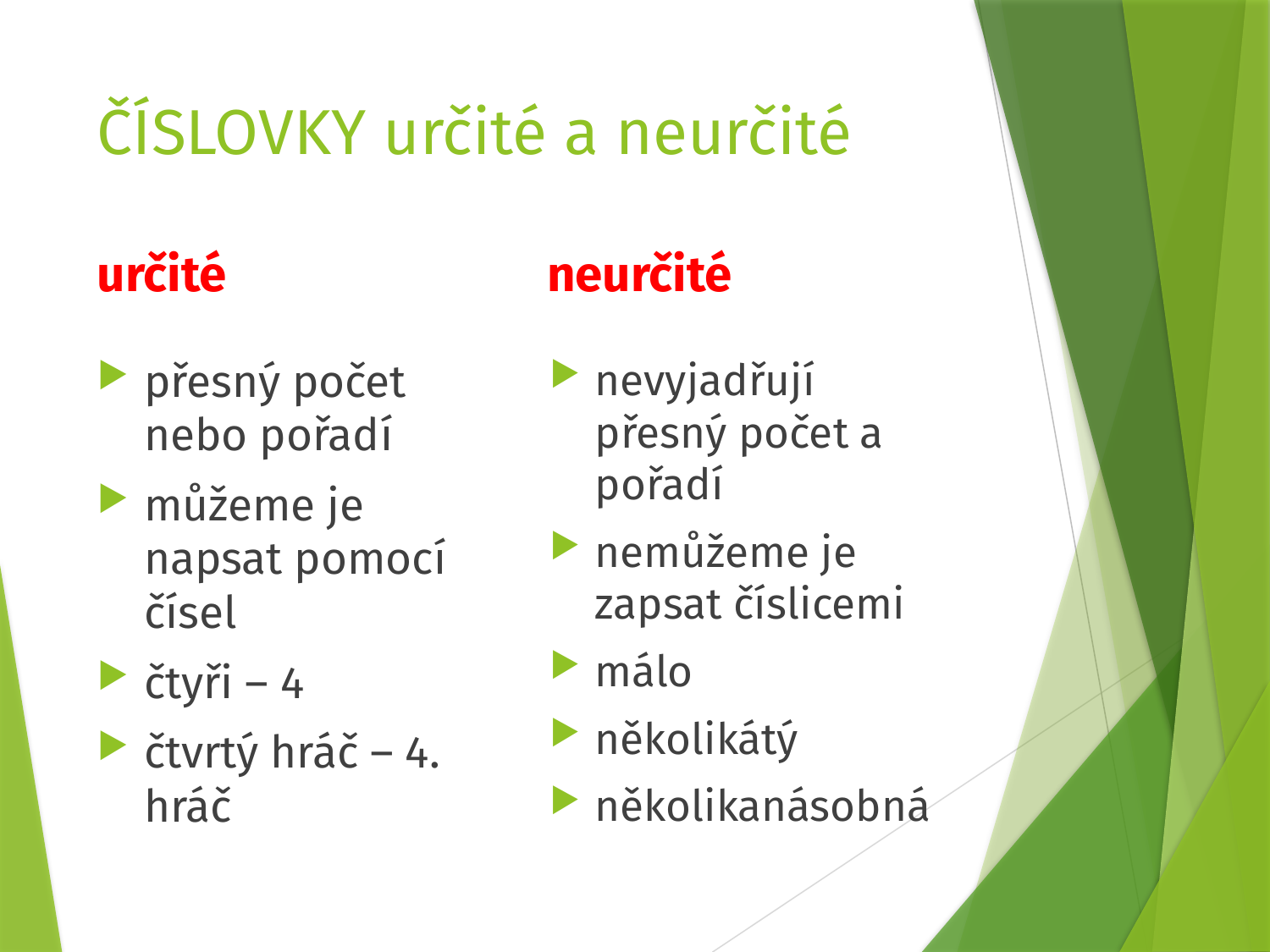

# ČÍSLOVKY určité a neurčité
určité
neurčité
přesný počet nebo pořadí
můžeme je napsat pomocí čísel
čtyři – 4
čtvrtý hráč – 4. hráč

nevyjadřují přesný počet a pořadí
nemůžeme je zapsat číslicemi
málo
několikátý
několikanásobná